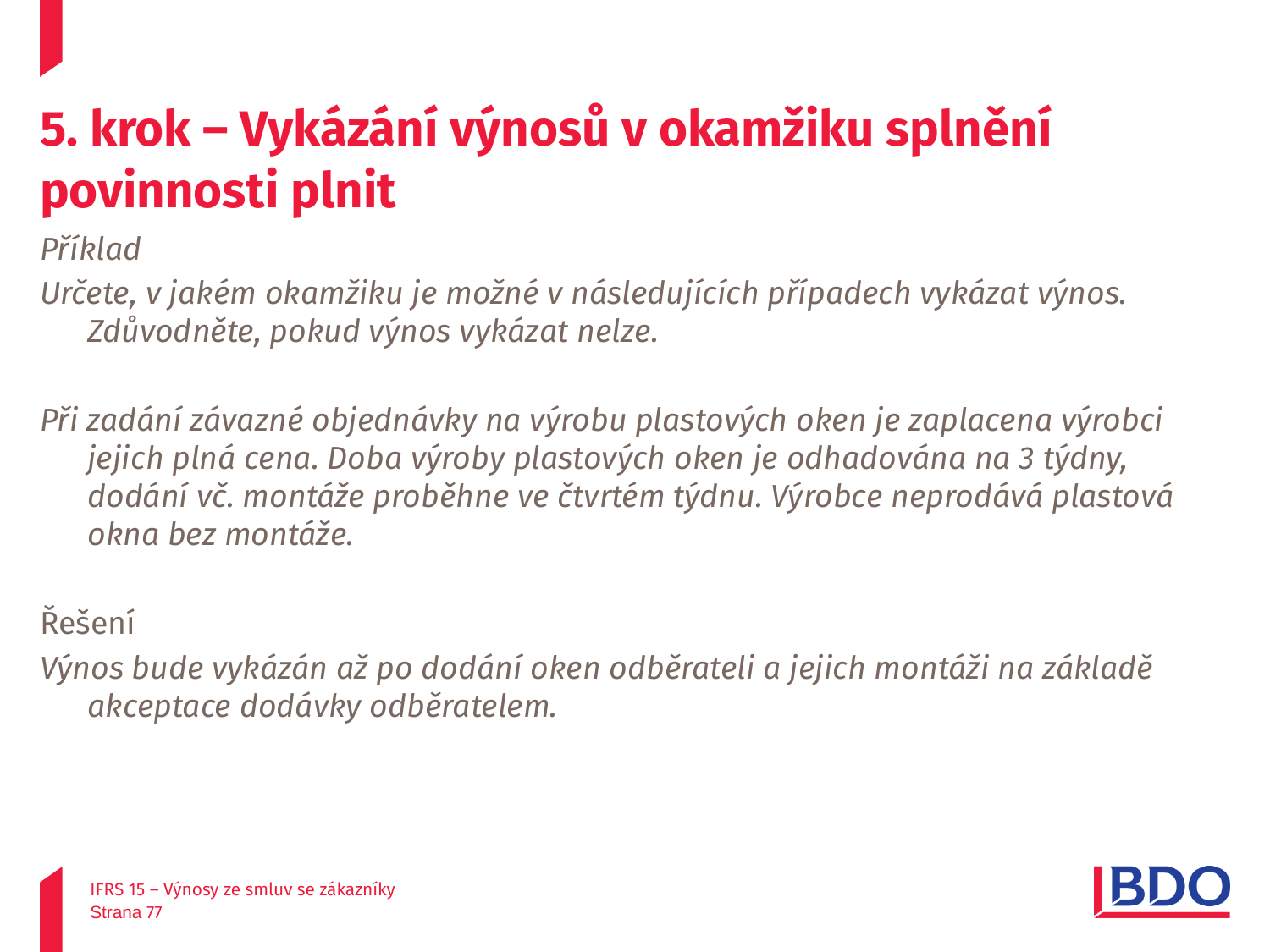

# 5. krok – Vykázání výnosů v okamžiku splnění povinnosti plnit
Příklad
Určete, v jakém okamžiku je možné v následujících případech vykázat výnos. Zdůvodněte, pokud výnos vykázat nelze.

Při zadání závazné objednávky na výrobu plastových oken je zaplacena výrobci jejich plná cena. Doba výroby plastových oken je odhadována na 3 týdny, dodání vč. montáže proběhne ve čtvrtém týdnu. Výrobce neprodává plastová okna bez montáže.

Řešení
Výnos bude vykázán až po dodání oken odběrateli a jejich montáži na základě akceptace dodávky odběratelem.

IFRS 15 – Výnosy ze smluv se zákazníky
Strana 77